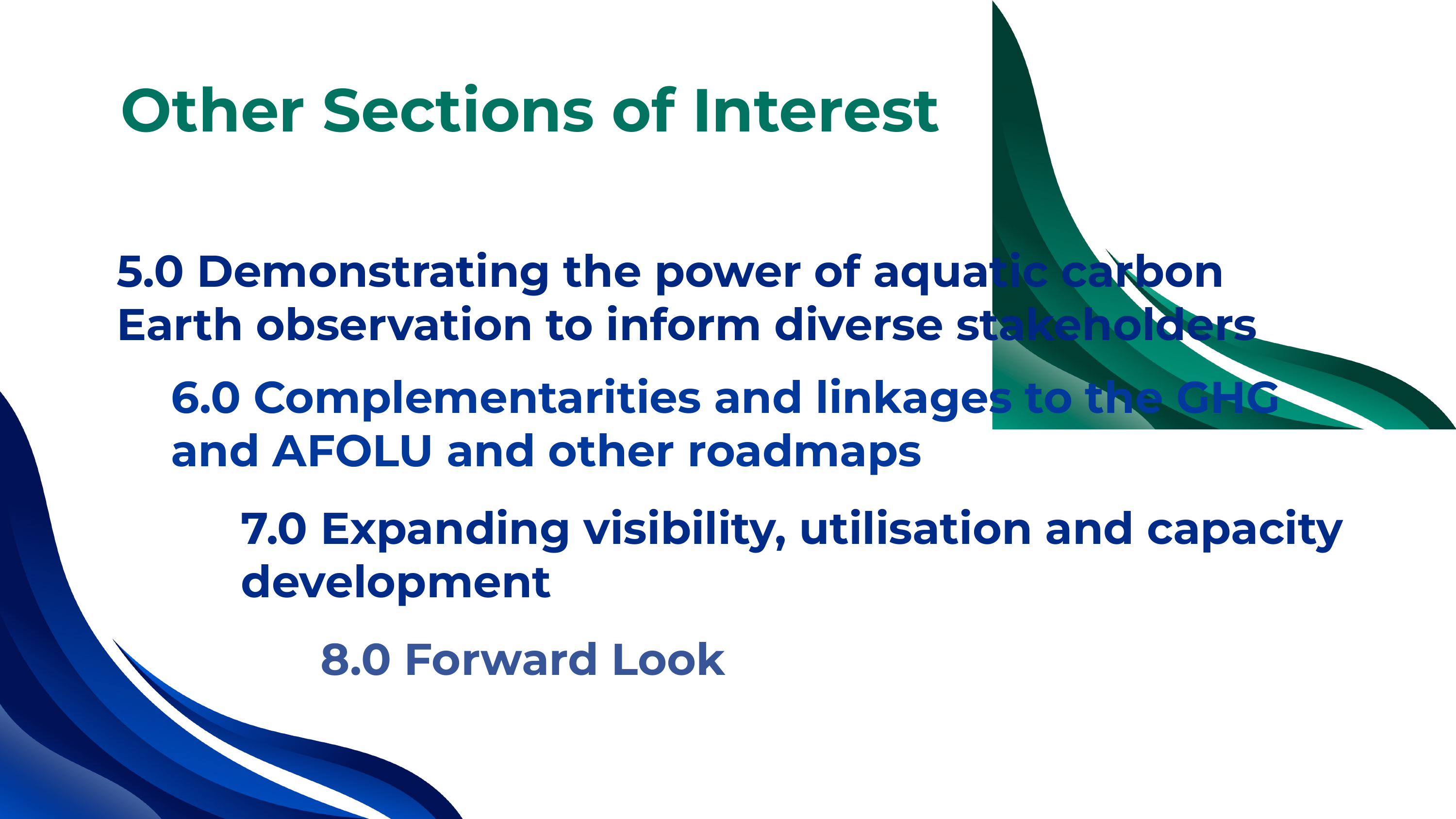

Other Sections of Interest
5.0 Demonstrating the power of aquatic carbon Earth observation to inform diverse stakeholders
6.0 Complementarities and linkages to the GHG and AFOLU and other roadmaps

7.0 Expanding visibility, utilisation and capacity development
8.0 Forward Look